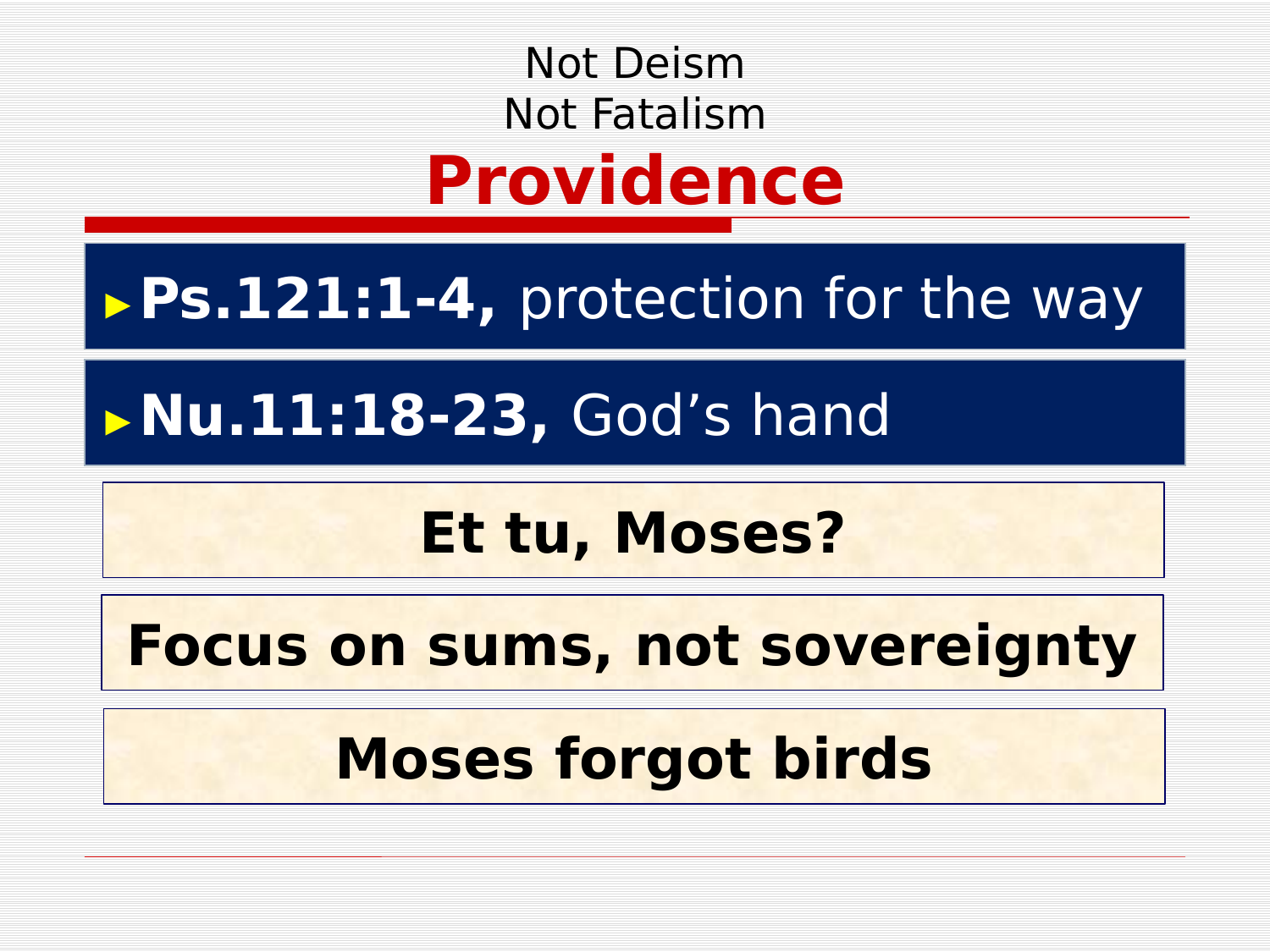

# Not Deism Not Fatalism Providence

►Ps.121:1-4, protection for the way
►Nu.11:18-23, God’s hand
Et tu, Moses?
Focus on sums, not sovereignty
Moses forgot birds